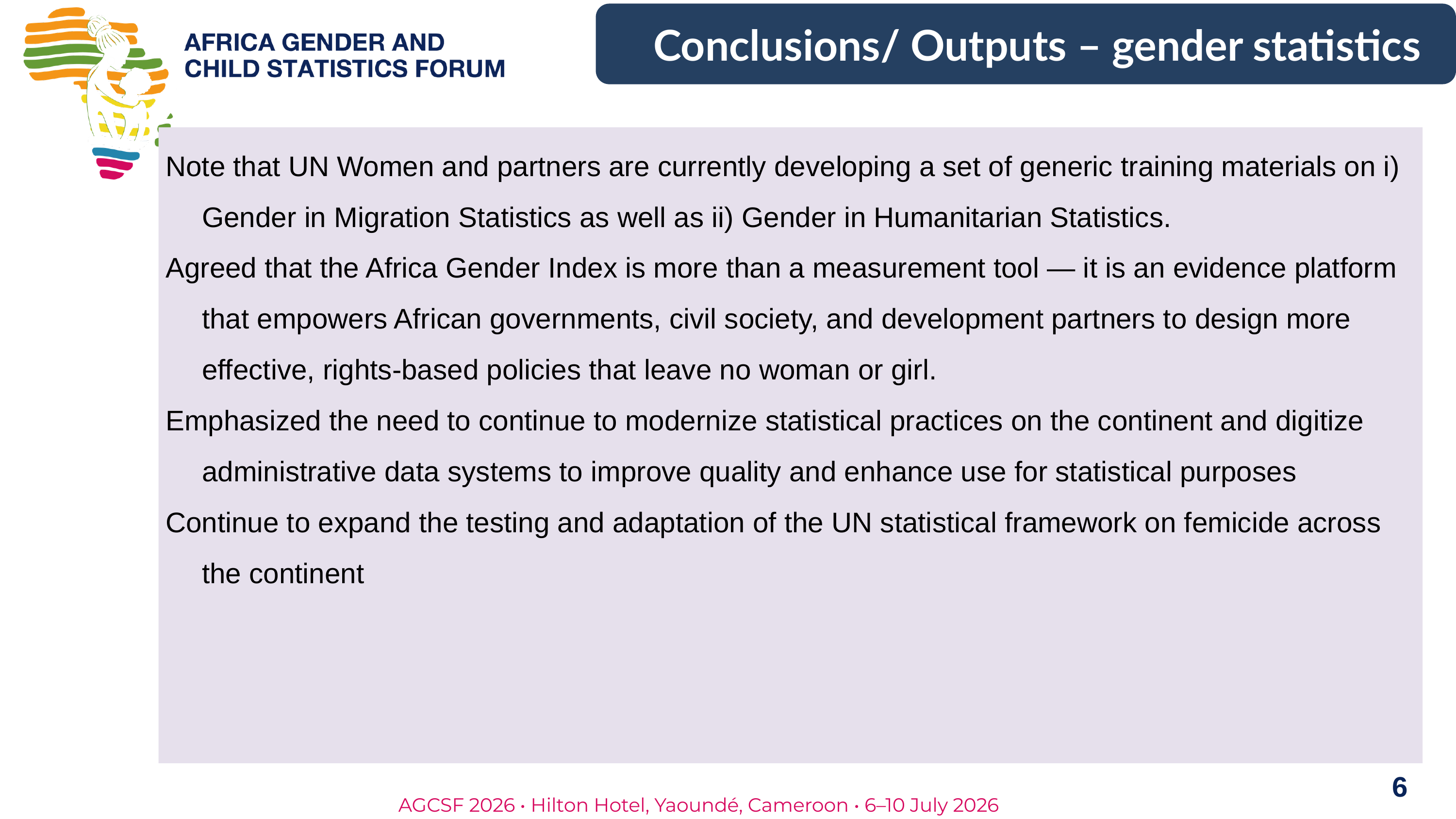

Conclusions/ Outputs – gender statistics

Note that UN Women and partners are currently developing a set of generic training materials on i) Gender in Migration Statistics as well as ii) Gender in Humanitarian Statistics.
Agreed that the Africa Gender Index is more than a measurement tool — it is an evidence platform that empowers African governments, civil society, and development partners to design more effective, rights-based policies that leave no woman or girl.
Emphasized the need to continue to modernize statistical practices on the continent and digitize administrative data systems to improve quality and enhance use for statistical purposes
Continue to expand the testing and adaptation of the UN statistical framework on femicide across the continent

6
6
AGCSF 2026 • Hilton Hotel, Yaoundé, Cameroon • 6–10 July 2026